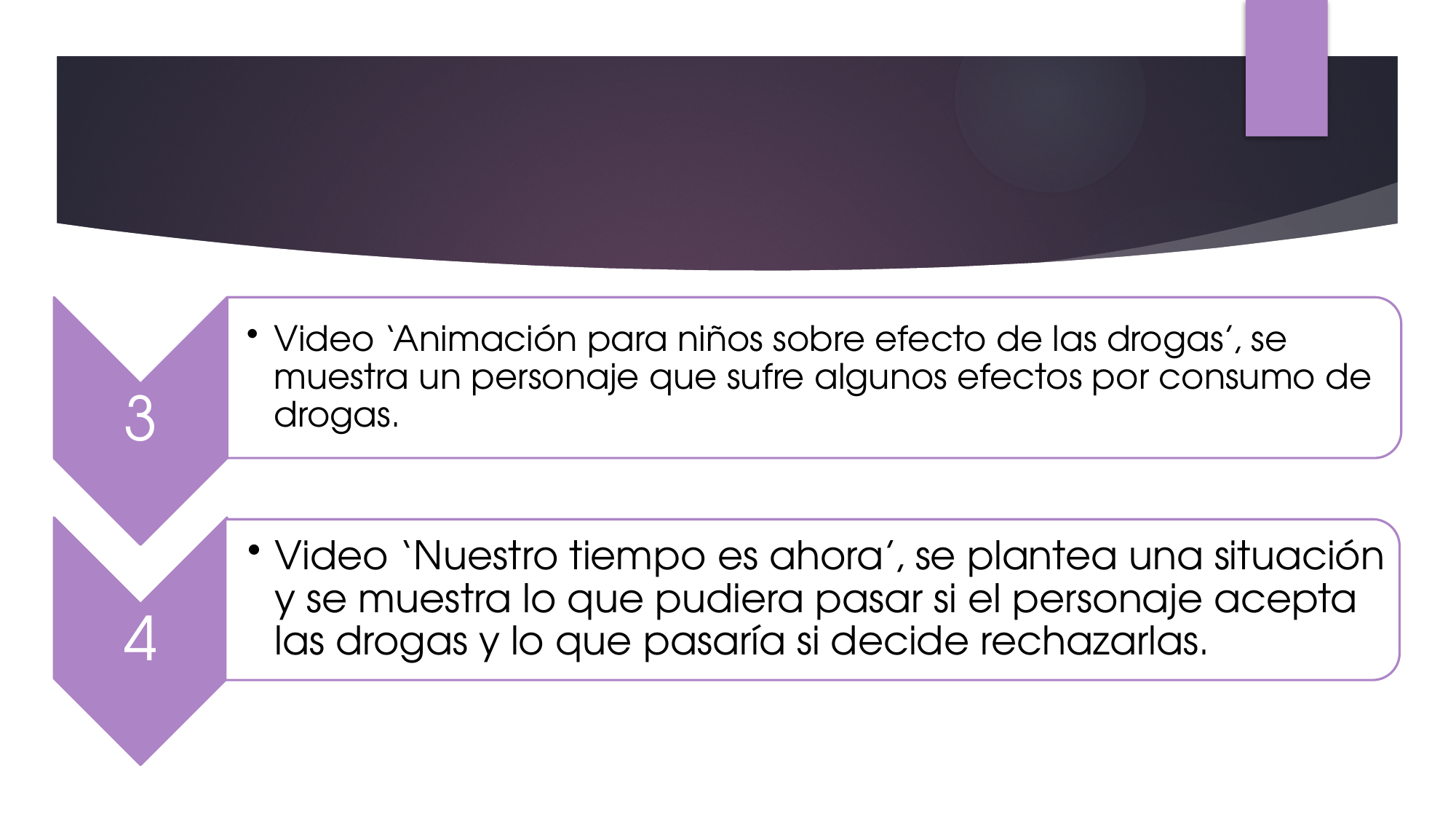

3
Video ‘Animación para niños sobre efecto de las drogas’, se muestra un personaje que sufre algunos efectos por consumo de drogas.
4
Video ‘Nuestro tiempo es ahora’, se plantea una situación y se muestra lo que pudiera pasar si el personaje acepta las drogas y lo que pasaría si decide rechazarlas.